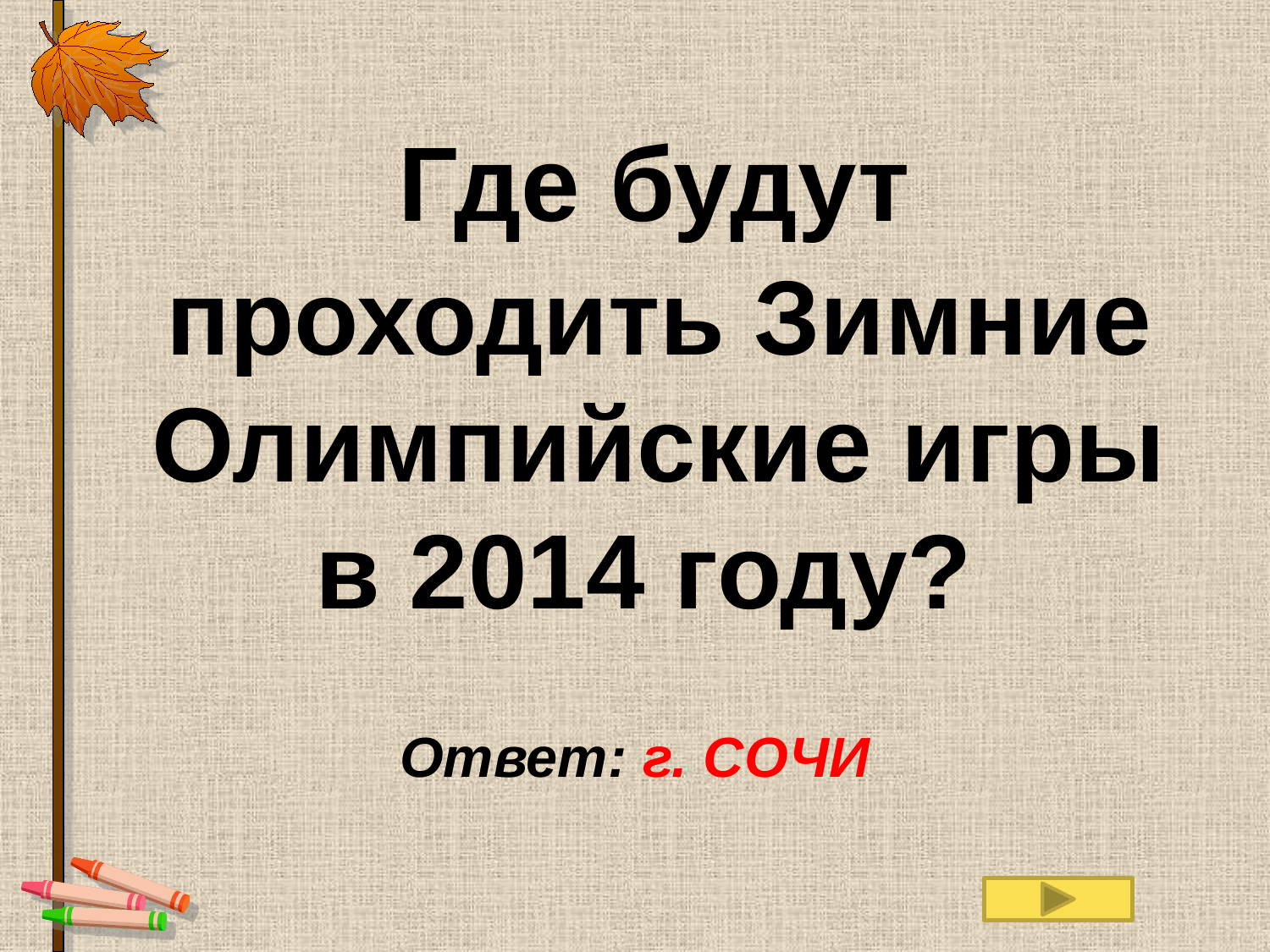

Где будут проходить Зимние Олимпийские игры в 2014 году?

Ответ: г. СОЧИ